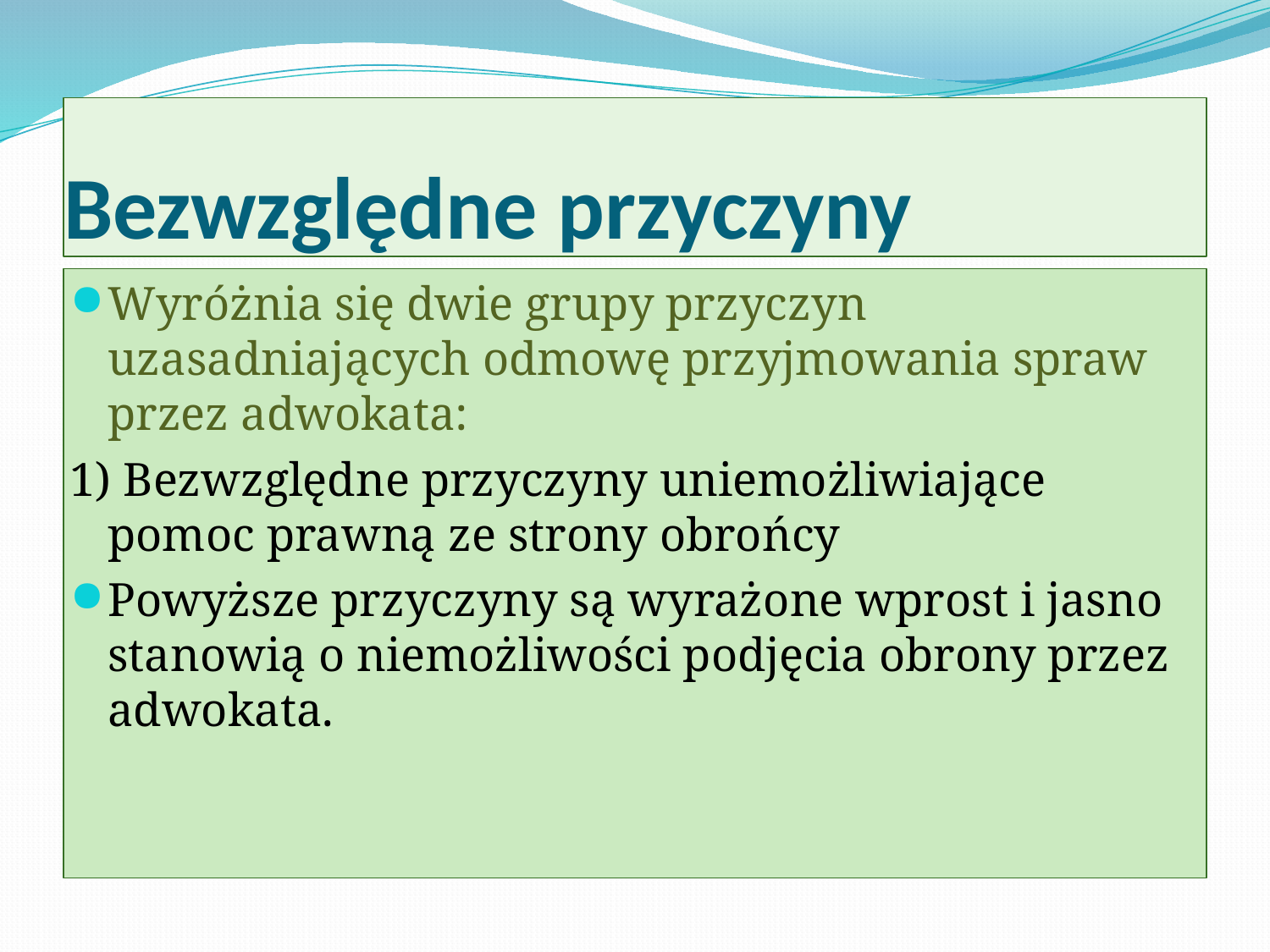

# Bezwzględne przyczyny
Wyróżnia się dwie grupy przyczyn uzasadniających odmowę przyjmowania spraw przez adwokata:
1) Bezwzględne przyczyny uniemożliwiające pomoc prawną ze strony obrońcy
Powyższe przyczyny są wyrażone wprost i jasno stanowią o niemożliwości podjęcia obrony przez adwokata.